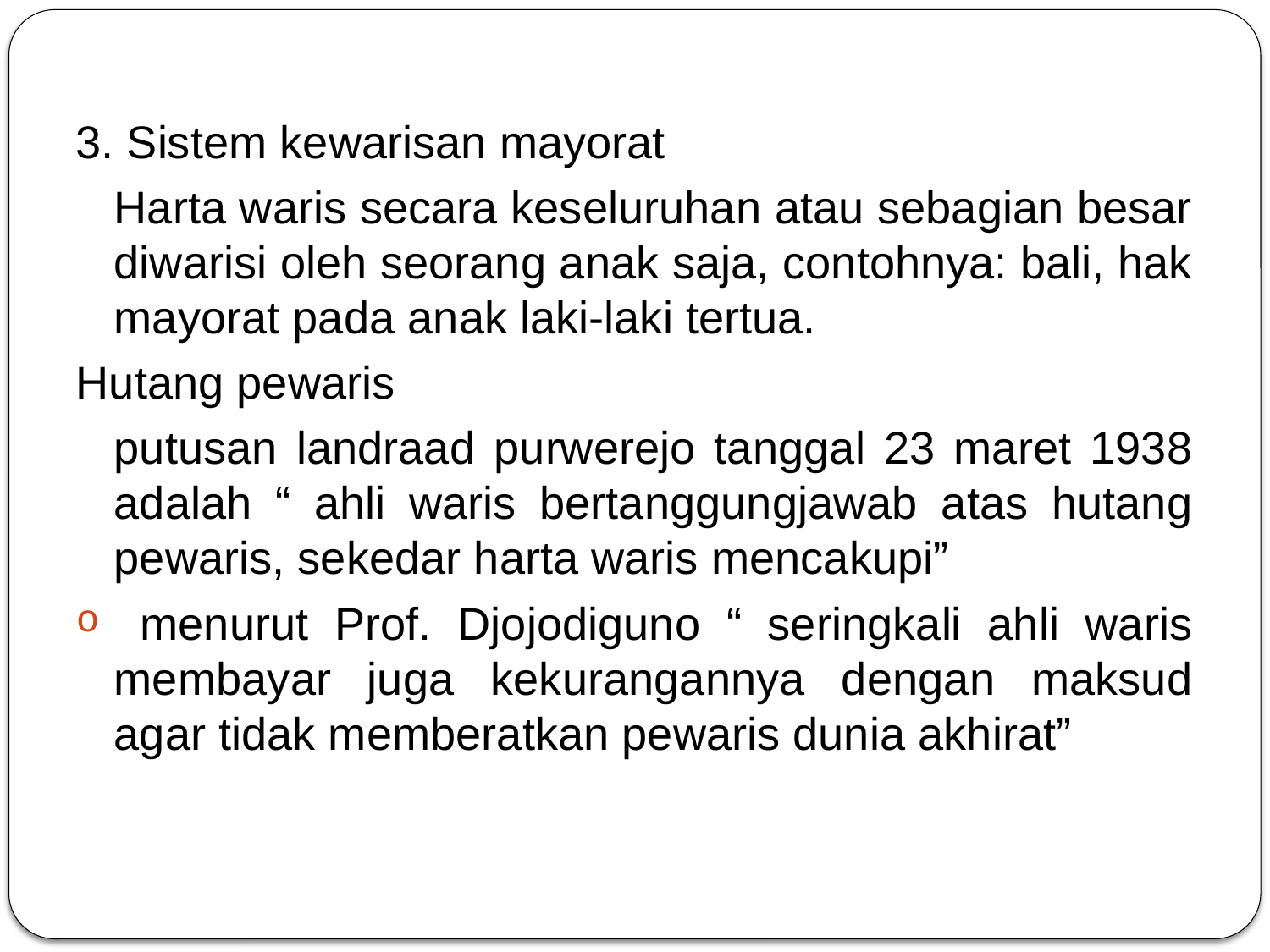

3. Sistem kewarisan mayorat
	Harta waris secara keseluruhan atau sebagian besar diwarisi oleh seorang anak saja, contohnya: bali, hak mayorat pada anak laki-laki tertua.
Hutang pewaris
	putusan landraad purwerejo tanggal 23 maret 1938 adalah “ ahli waris bertanggungjawab atas hutang pewaris, sekedar harta waris mencakupi”
 menurut Prof. Djojodiguno “ seringkali ahli waris membayar juga kekurangannya dengan maksud agar tidak memberatkan pewaris dunia akhirat”